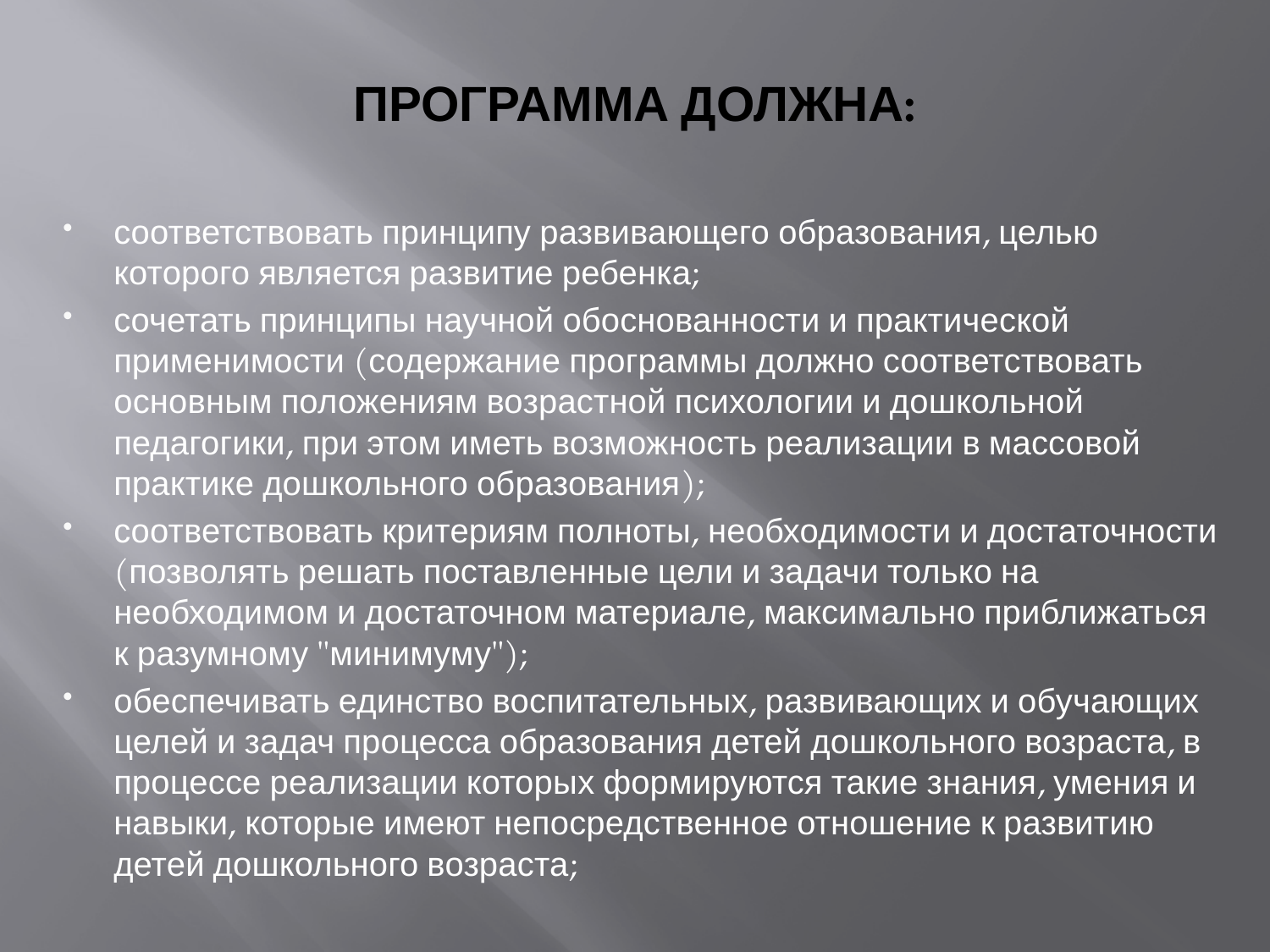

# ПРОГРАММА ДОЛЖНА:

соответствовать принципу развивающего образования, целью которого является развитие ребенка;
сочетать принципы научной обоснованности и практической применимости (содержание программы должно соответствовать основным положениям возрастной психологии и дошкольной педагогики, при этом иметь возможность реализации в массовой практике дошкольного образования);
соответствовать критериям полноты, необходимости и достаточности (позволять решать поставленные цели и задачи только на необходимом и достаточном материале, максимально приближаться к разумному "минимуму");
обеспечивать единство воспитательных, развивающих и обучающих целей и задач процесса образования детей дошкольного возраста, в процессе реализации которых формируются такие знания, умения и навыки, которые имеют непосредственное отношение к развитию детей дошкольного возраста;